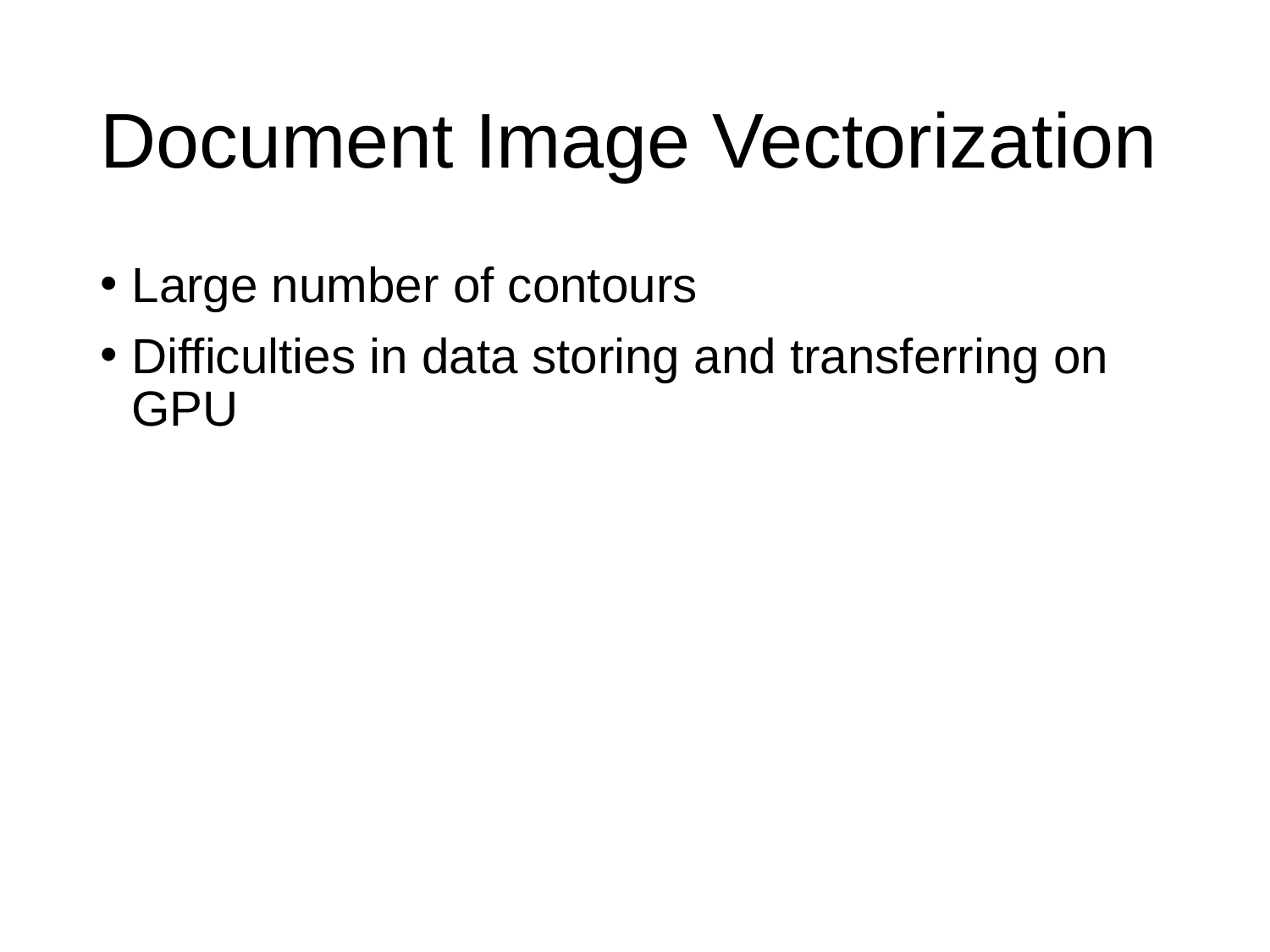

# Document Image Vectorization
Large number of contours
Difficulties in data storing and transferring on GPU